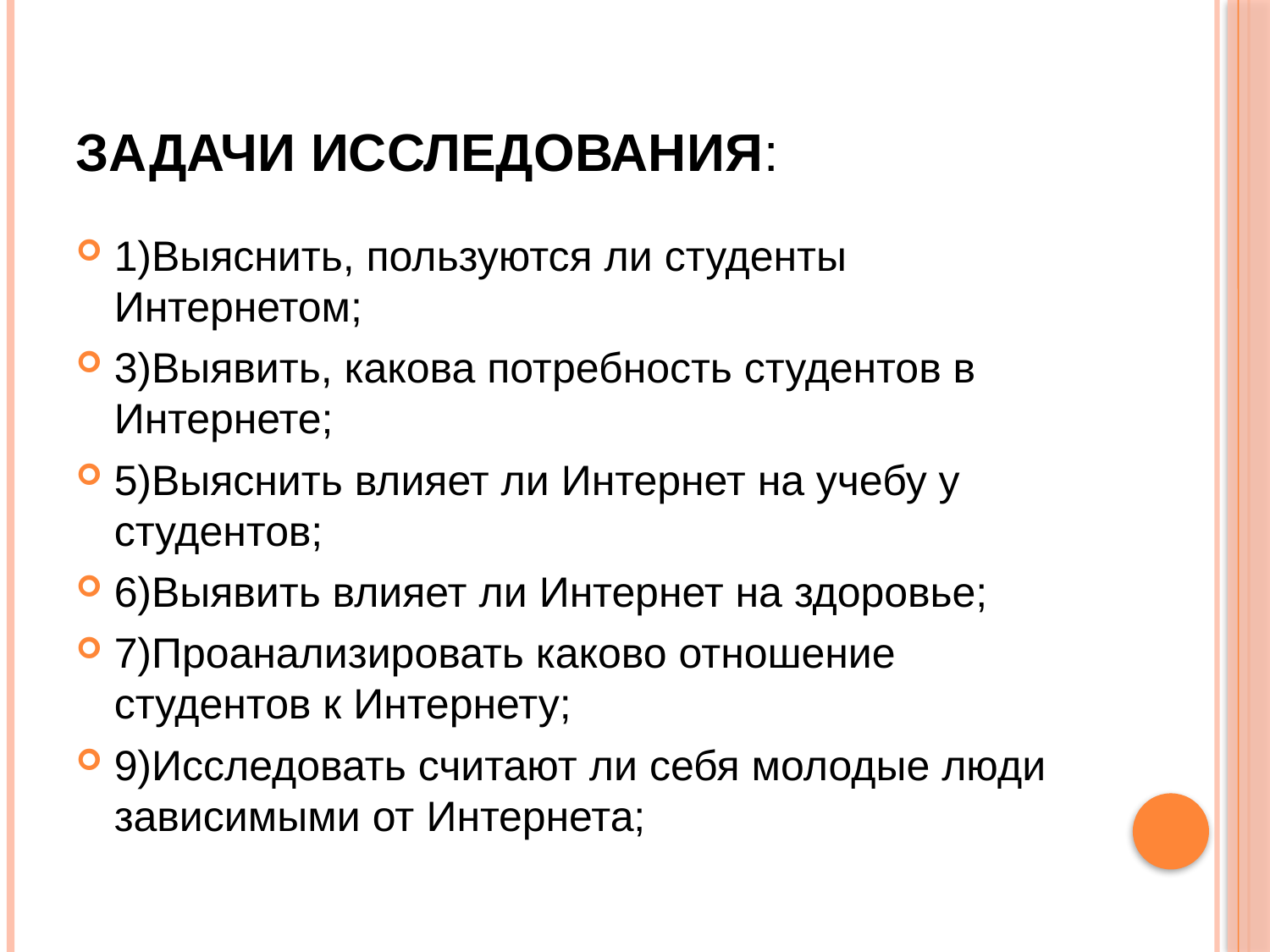

# Задачи исследования:
1)Выяснить, пользуются ли студенты Интернетом;
3)Выявить, какова потребность студентов в Интернете;
5)Выяснить влияет ли Интернет на учебу у студентов;
6)Выявить влияет ли Интернет на здоровье;
7)Проанализировать каково отношение студентов к Интернету;
9)Исследовать считают ли себя молодые люди зависимыми от Интернета;